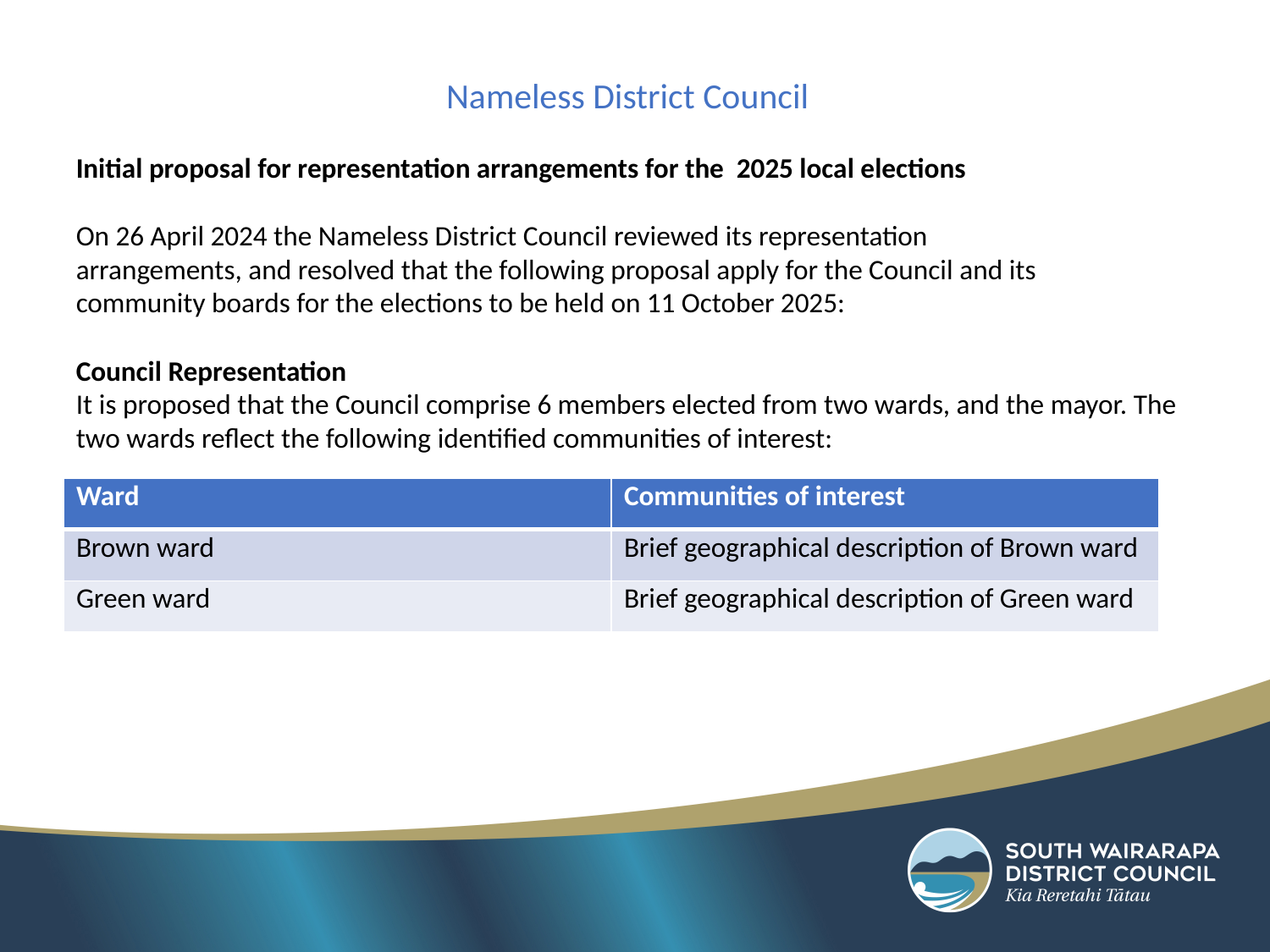

Nameless District Council

Initial proposal for representation arrangements for the  2025 local elections

On 26 April 2024 the Nameless District Council reviewed its representation
arrangements, and resolved that the following proposal apply for the Council and its
community boards for the elections to be held on 11 October 2025:

Council Representation
It is proposed that the Council comprise 6 members elected from two wards, and the mayor. The two wards reflect the following identified communities of interest:

| Ward | Communities of interest |
| --- | --- |
| Brown ward | Brief geographical description of Brown ward |
| Green ward | Brief geographical description of Green ward |